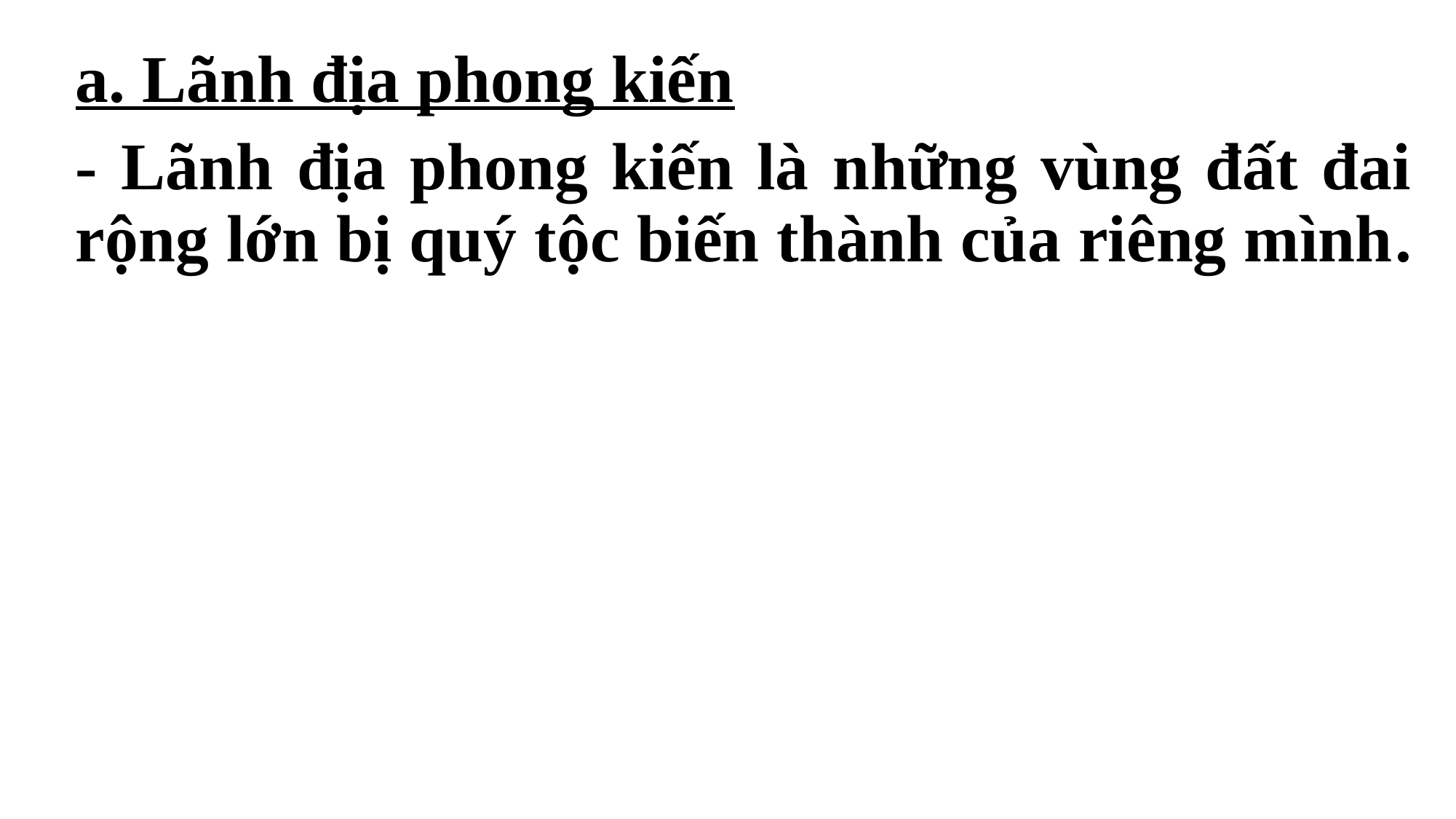

a. Lãnh địa phong kiến
- Lãnh địa phong kiến là những vùng đất đai rộng lớn bị quý tộc biến thành của riêng mình.